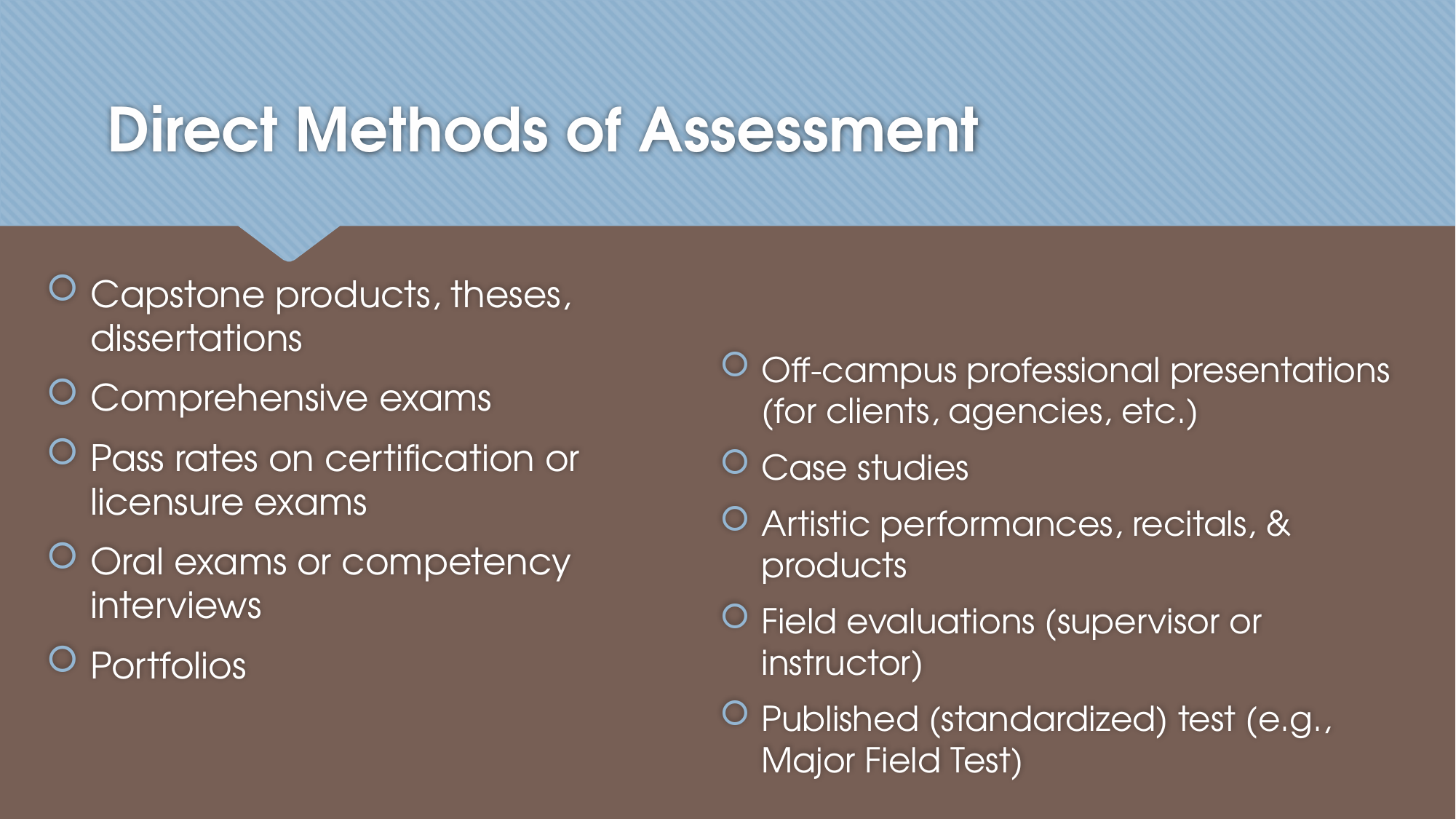

# Direct Methods of Assessment
Capstone products, theses, dissertations
Comprehensive exams
Pass rates on certification or licensure exams
Oral exams or competency interviews
Portfolios

Off-campus professional presentations (for clients, agencies, etc.)
Case studies
Artistic performances, recitals, & products
Field evaluations (supervisor or instructor)
Published (standardized) test (e.g., Major Field Test)